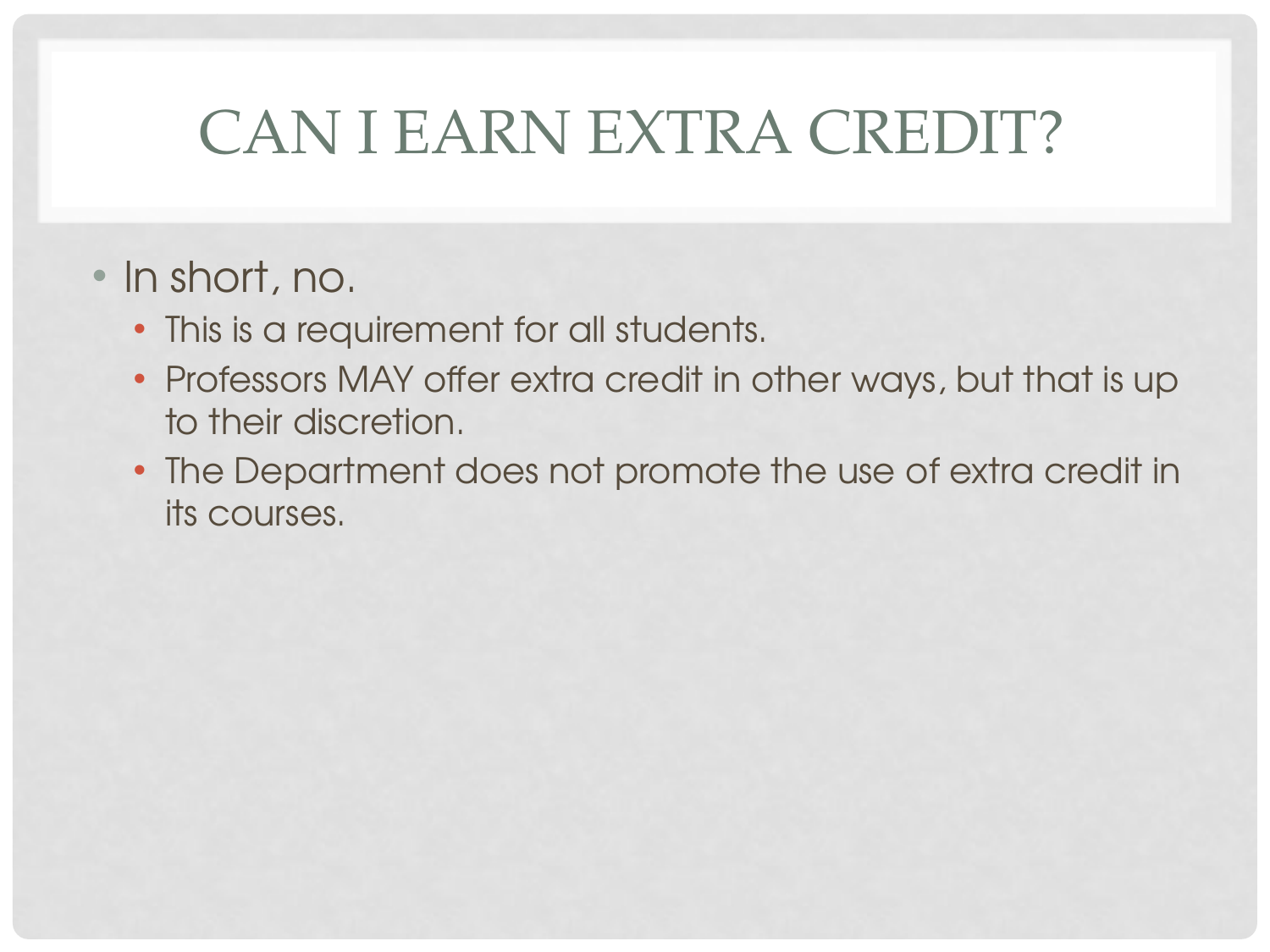

# Can I earn extra credit?
In short, no.
This is a requirement for all students.
Professors MAY offer extra credit in other ways, but that is up to their discretion.
The Department does not promote the use of extra credit in its courses.